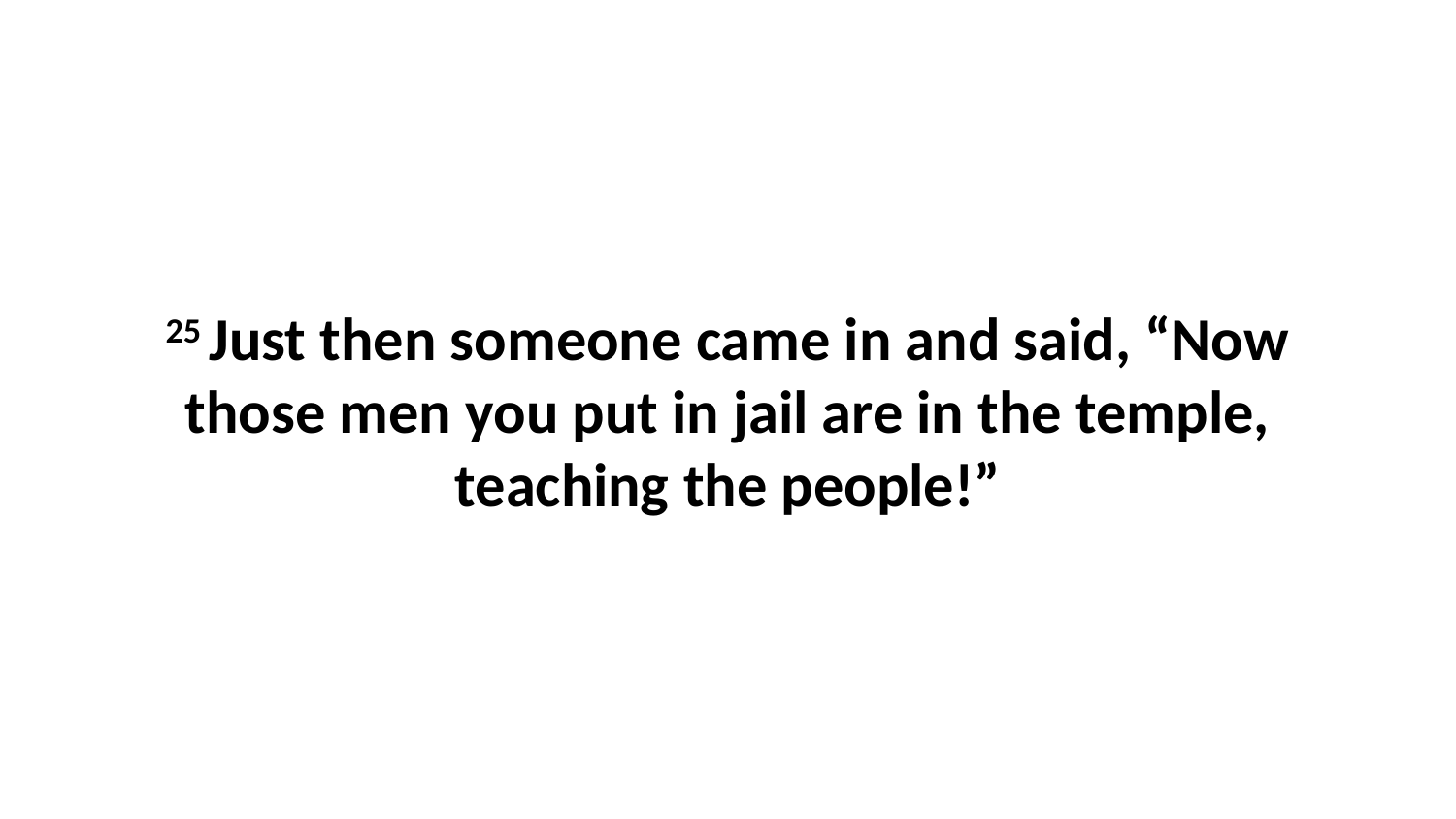

25 Just then someone came in and said, “Now those men you put in jail are in the temple, teaching the people!”